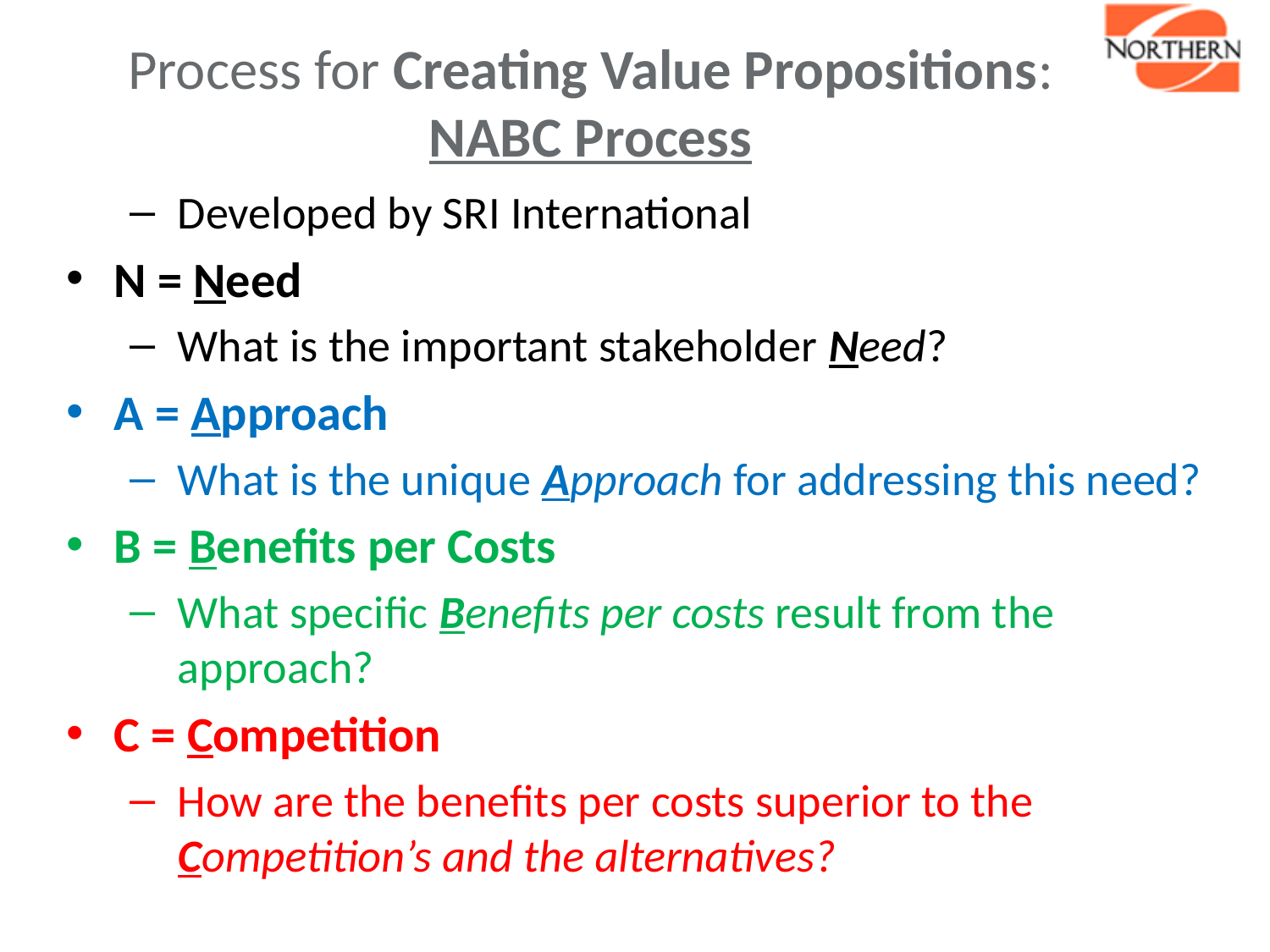

# Process for Creating Value Propositions: NABC Process
Developed by SRI International
N = Need
What is the important stakeholder Need?
A = Approach
What is the unique Approach for addressing this need?
B = Benefits per Costs
What specific Benefits per costs result from the approach?
C = Competition
How are the benefits per costs superior to the Competition’s and the alternatives?